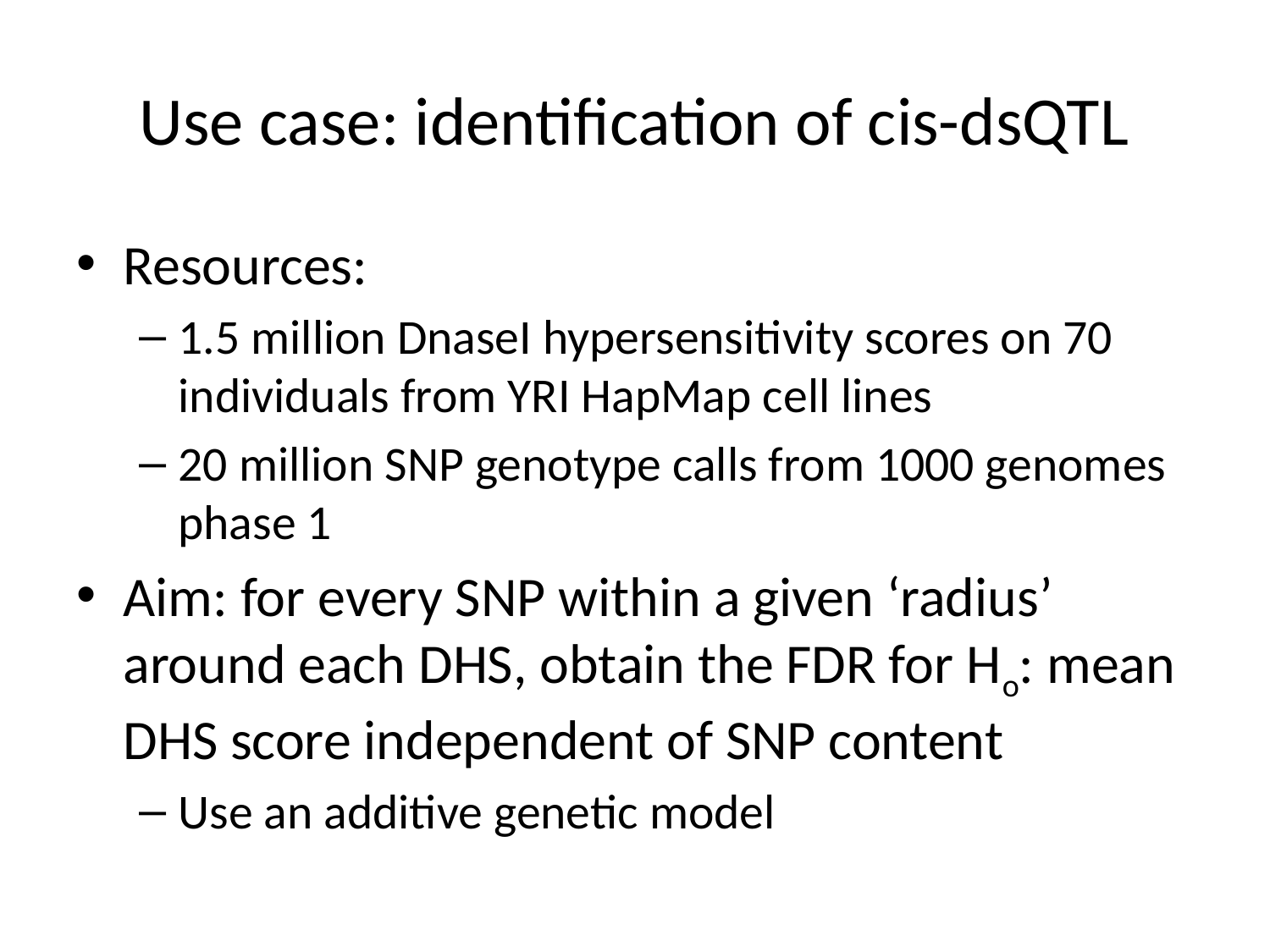

# Use case: identification of cis-dsQTL
Resources:
1.5 million DnaseI hypersensitivity scores on 70 individuals from YRI HapMap cell lines
20 million SNP genotype calls from 1000 genomes phase 1
Aim: for every SNP within a given ‘radius’ around each DHS, obtain the FDR for Ho: mean DHS score independent of SNP content
Use an additive genetic model